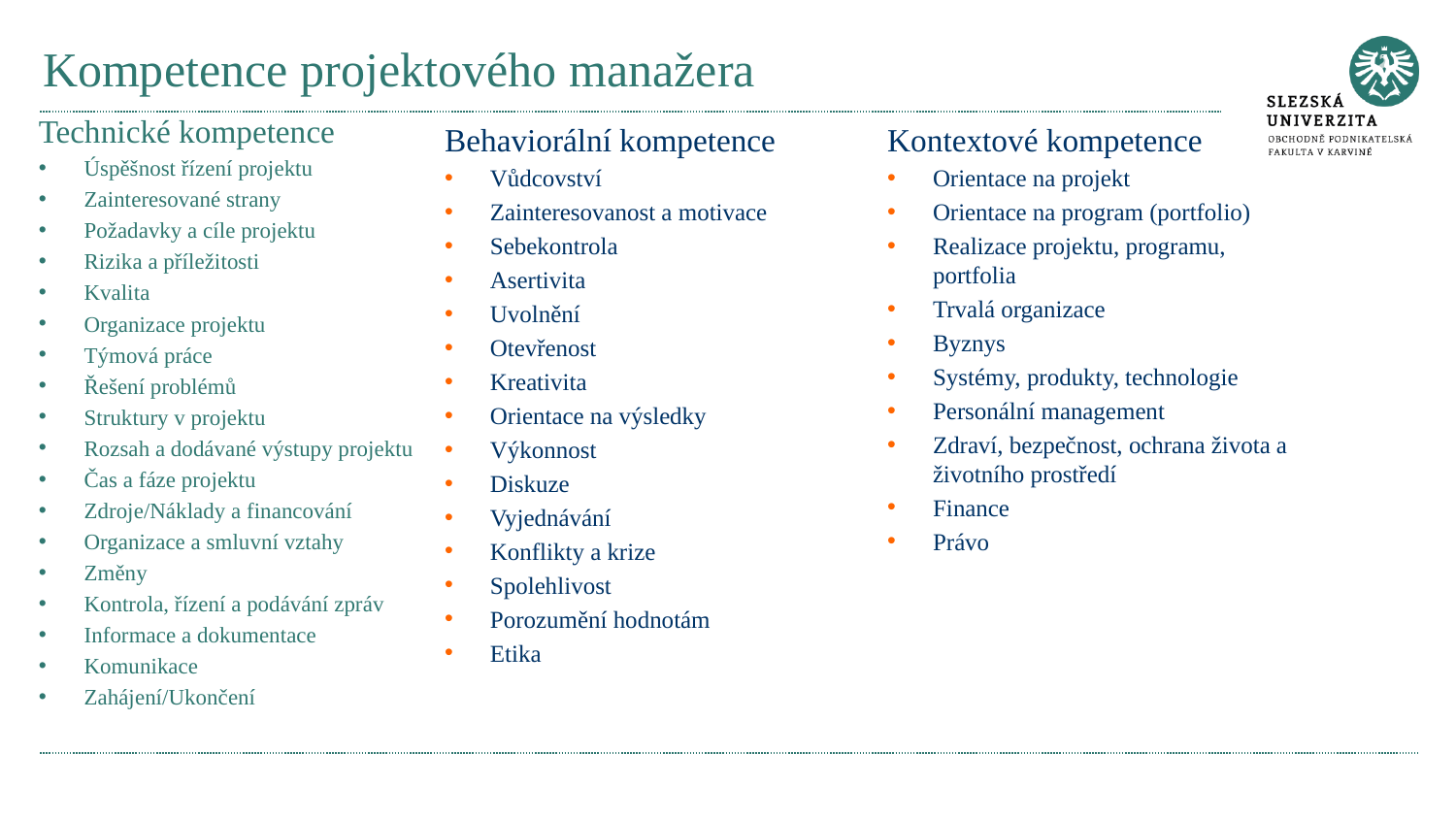

# Kompetence projektového manažera
Technické kompetence
Úspěšnost řízení projektu
Zainteresované strany
Požadavky a cíle projektu
Rizika a příležitosti
Kvalita
Organizace projektu
Týmová práce
Řešení problémů
Struktury v projektu
Rozsah a dodávané výstupy projektu
Čas a fáze projektu
Zdroje/Náklady a financování
Organizace a smluvní vztahy
Změny
Kontrola, řízení a podávání zpráv
Informace a dokumentace
Komunikace
Zahájení/Ukončení

Behaviorální kompetence
Vůdcovství
Zainteresovanost a motivace
Sebekontrola
Asertivita
Uvolnění
Otevřenost
Kreativita
Orientace na výsledky
Výkonnost
Diskuze
Vyjednávání
Konflikty a krize
Spolehlivost
Porozumění hodnotám
Etika

Kontextové kompetence
Orientace na projekt
Orientace na program (portfolio)
Realizace projektu, programu, portfolia
Trvalá organizace
Byznys
Systémy, produkty, technologie
Personální management
Zdraví, bezpečnost, ochrana života a životního prostředí
Finance
Právo